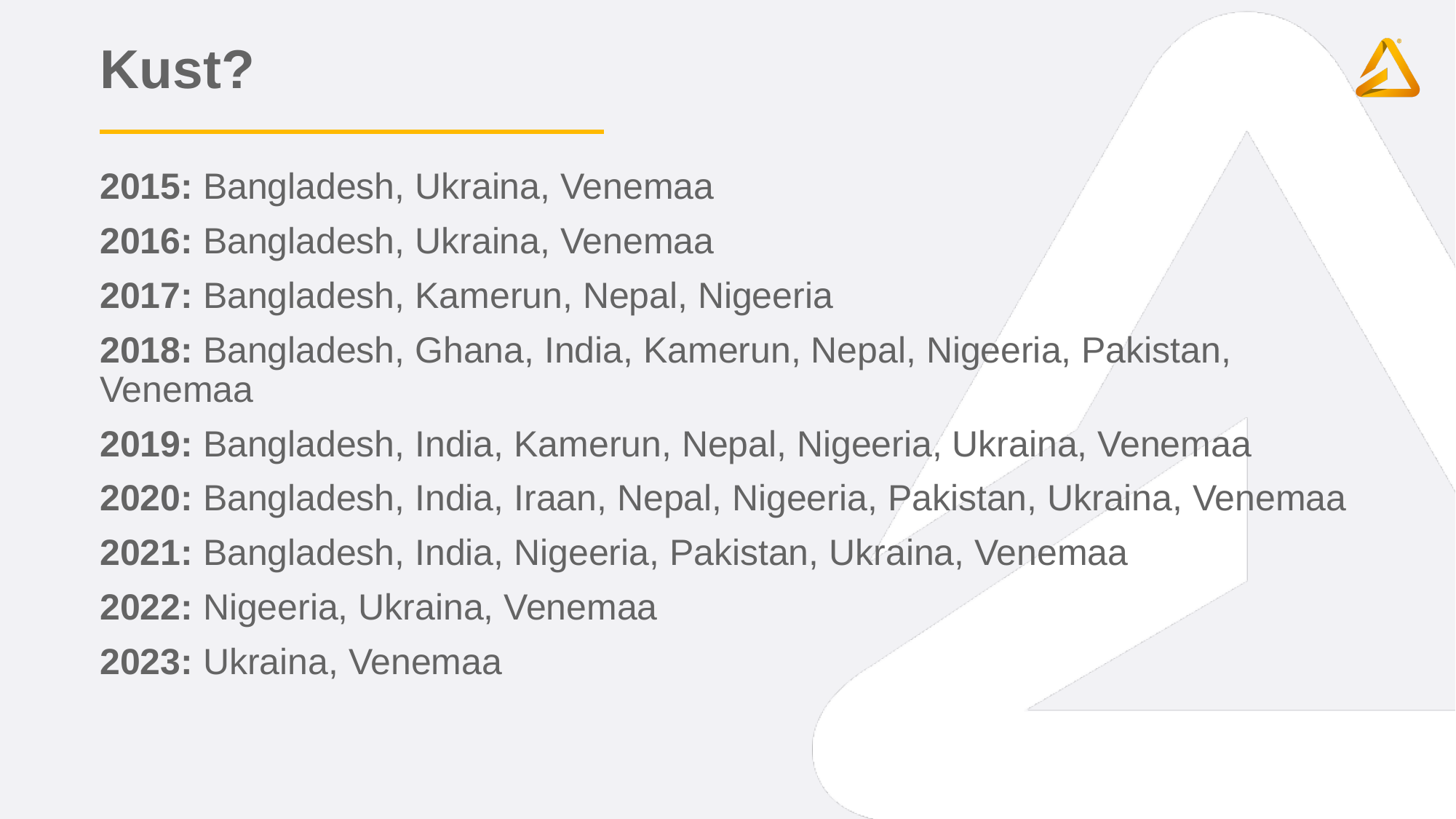

# Kust?
2015: Bangladesh, Ukraina, Venemaa
2016: Bangladesh, Ukraina, Venemaa
2017: Bangladesh, Kamerun, Nepal, Nigeeria
2018: Bangladesh, Ghana, India, Kamerun, Nepal, Nigeeria, Pakistan, Venemaa
2019: Bangladesh, India, Kamerun, Nepal, Nigeeria, Ukraina, Venemaa
2020: Bangladesh, India, Iraan, Nepal, Nigeeria, Pakistan, Ukraina, Venemaa
2021: Bangladesh, India, Nigeeria, Pakistan, Ukraina, Venemaa
2022: Nigeeria, Ukraina, Venemaa
2023: Ukraina, Venemaa